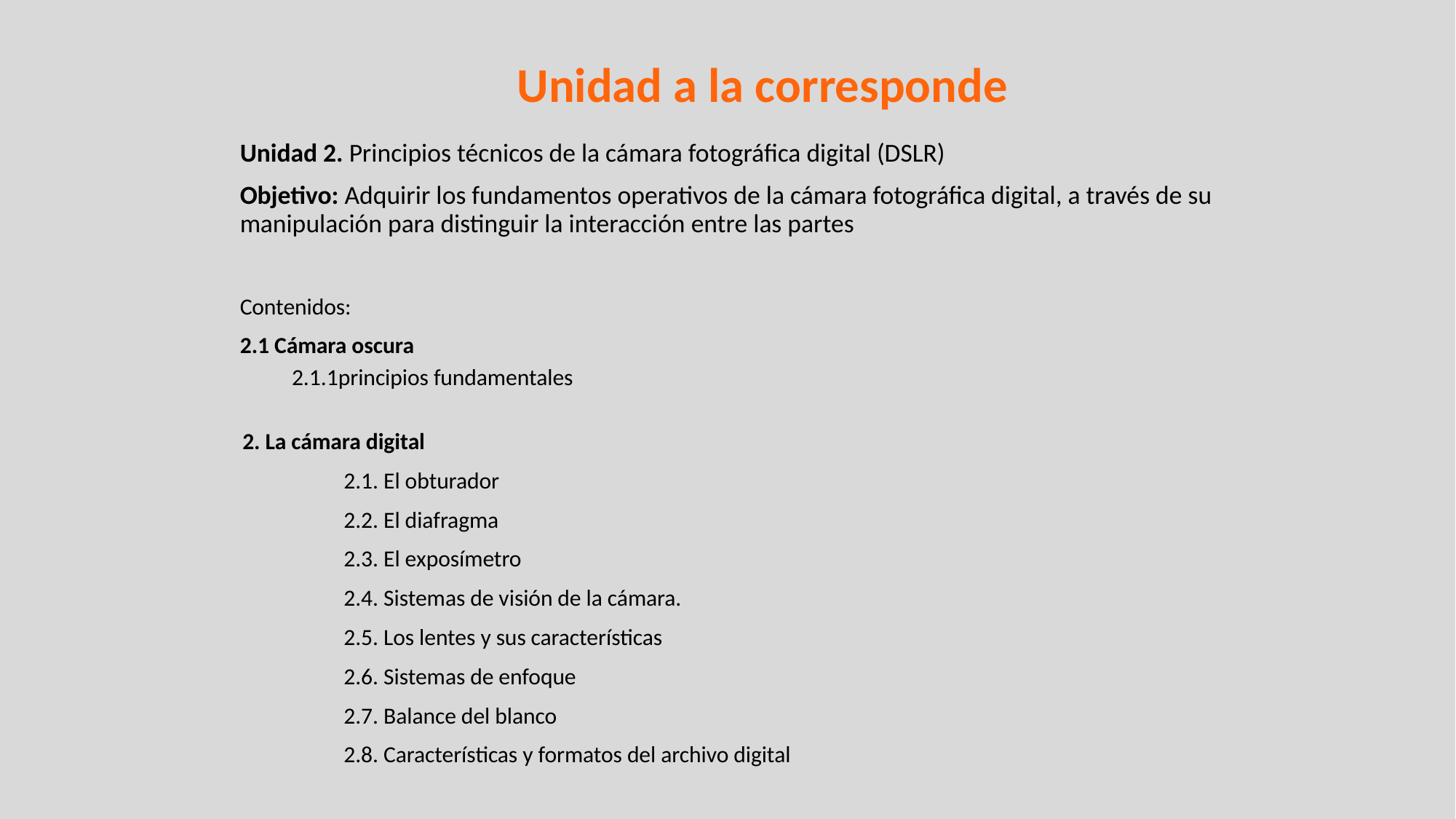

Unidad a la corresponde
Unidad 2. Principios técnicos de la cámara fotográfica digital (DSLR)
Objetivo: Adquirir los fundamentos operativos de la cámara fotográfica digital, a través de su manipulación para distinguir la interacción entre las partes

Contenidos:
2.1 Cámara oscura
2.1.1principios fundamentales

2. La cámara digital
 	2.1. El obturador
	2.2. El diafragma
	2.3. El exposímetro
	2.4. Sistemas de visión de la cámara.
	2.5. Los lentes y sus características
	2.6. Sistemas de enfoque
	2.7. Balance del blanco
	2.8. Características y formatos del archivo digital